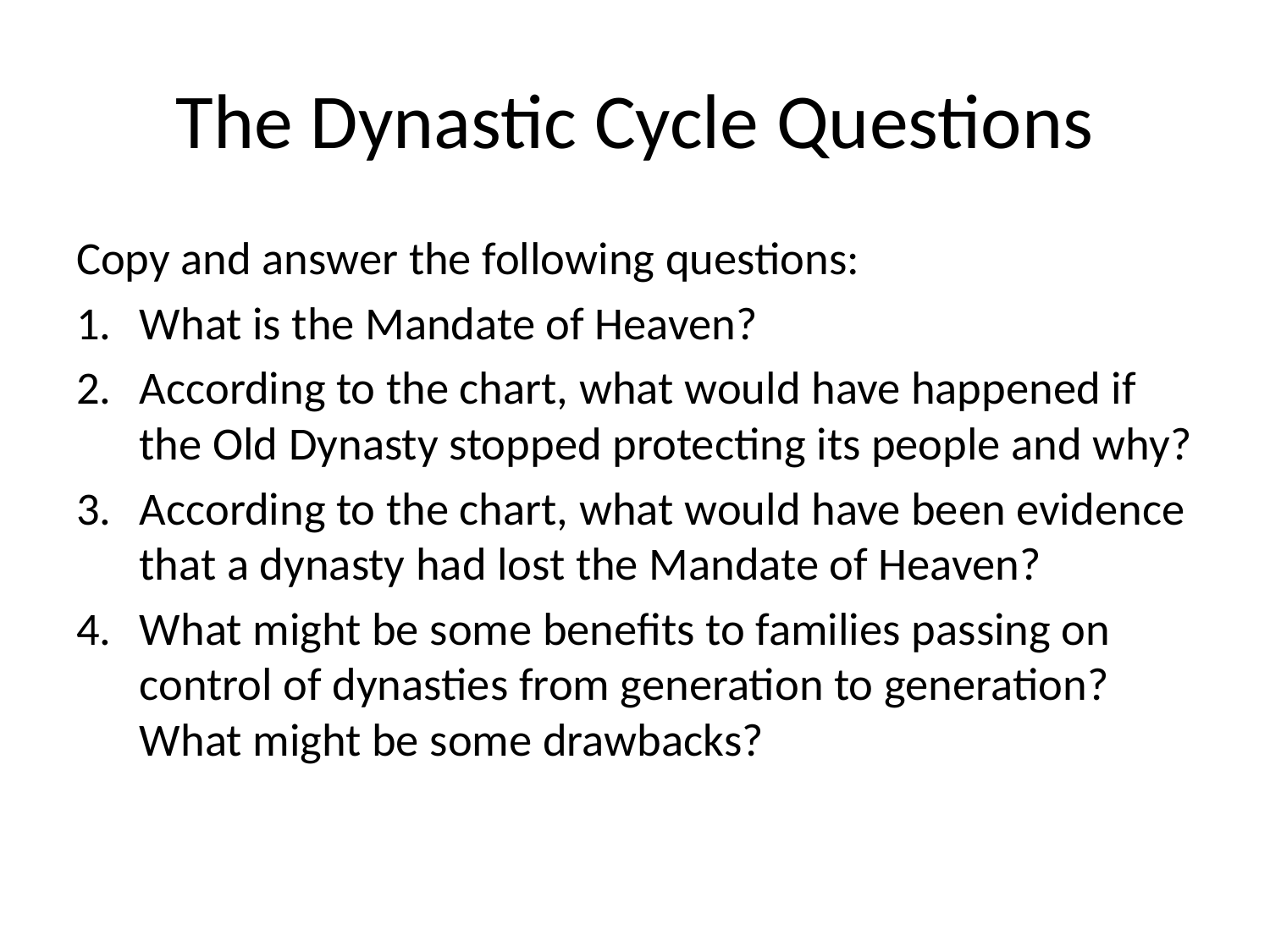

# The Dynastic Cycle Questions
Copy and answer the following questions:
What is the Mandate of Heaven?
According to the chart, what would have happened if the Old Dynasty stopped protecting its people and why?
According to the chart, what would have been evidence that a dynasty had lost the Mandate of Heaven?
What might be some benefits to families passing on control of dynasties from generation to generation?  What might be some drawbacks?